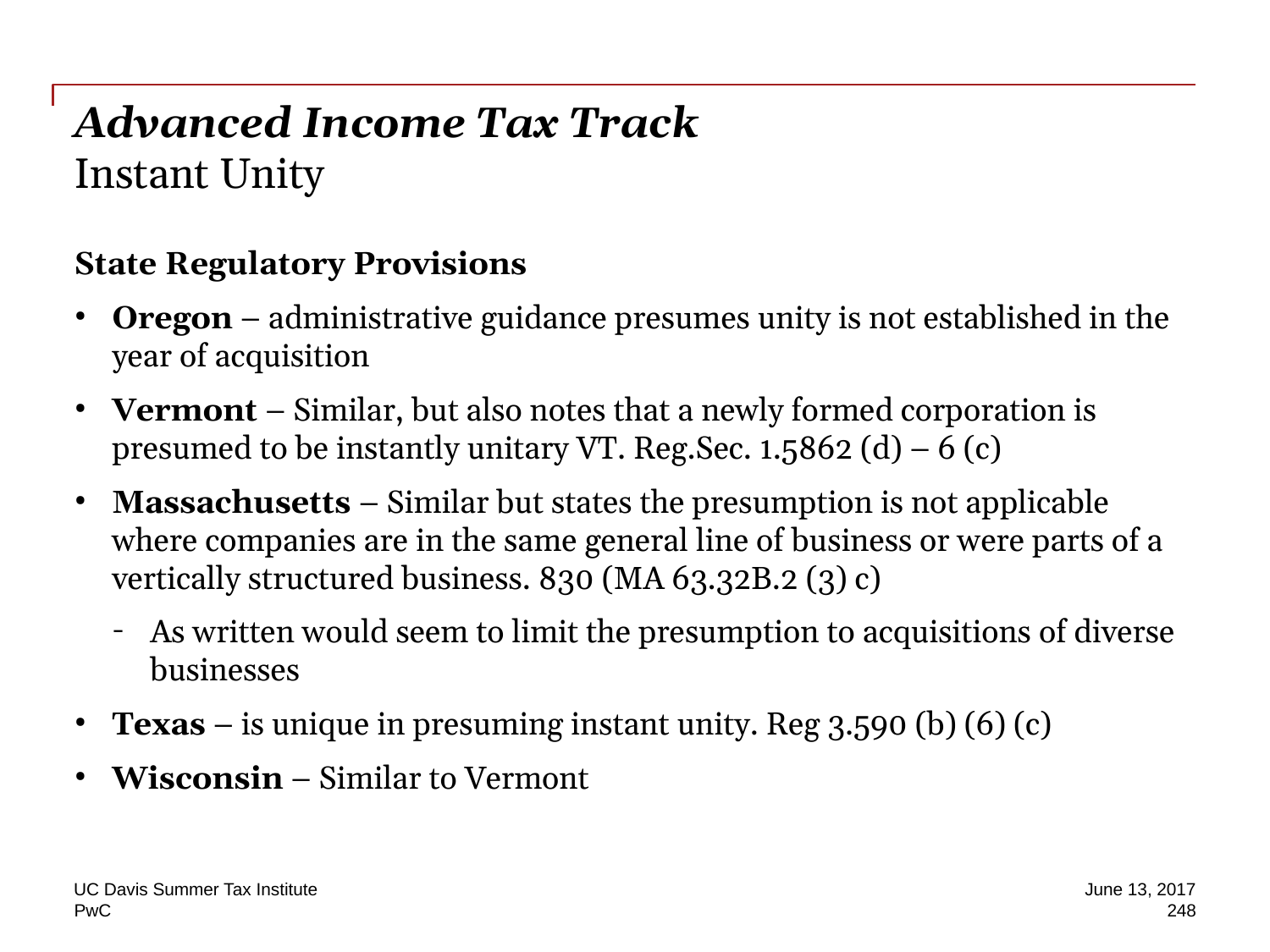

# Advanced Income Tax Track Instant Unity
State Regulatory Provisions
Oregon – administrative guidance presumes unity is not established in the year of acquisition
Vermont – Similar, but also notes that a newly formed corporation is presumed to be instantly unitary VT. Reg.Sec. 1.5862 (d) – 6 (c)
Massachusetts – Similar but states the presumption is not applicable where companies are in the same general line of business or were parts of a vertically structured business. 830 (MA 63.32B.2 (3) c)
As written would seem to limit the presumption to acquisitions of diverse businesses
Texas – is unique in presuming instant unity. Reg 3.590 (b) (6) (c)
Wisconsin – Similar to Vermont
UC Davis Summer Tax Institute
June 13, 2017
248